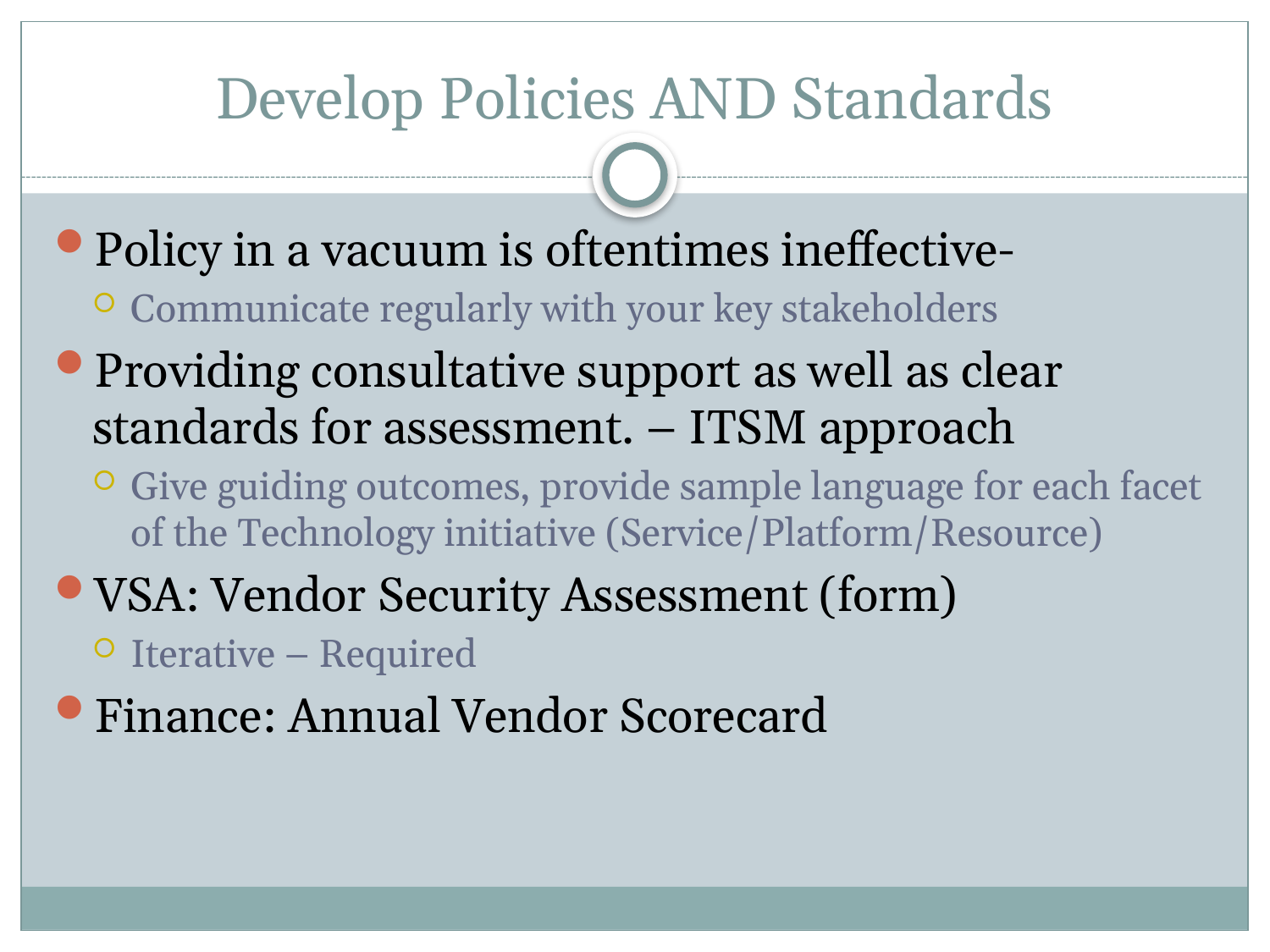

# Develop Policies AND Standards
Policy in a vacuum is oftentimes ineffective-
Communicate regularly with your key stakeholders
Providing consultative support as well as clear standards for assessment. – ITSM approach
Give guiding outcomes, provide sample language for each facet of the Technology initiative (Service/Platform/Resource)
VSA: Vendor Security Assessment (form)
Iterative – Required
Finance: Annual Vendor Scorecard